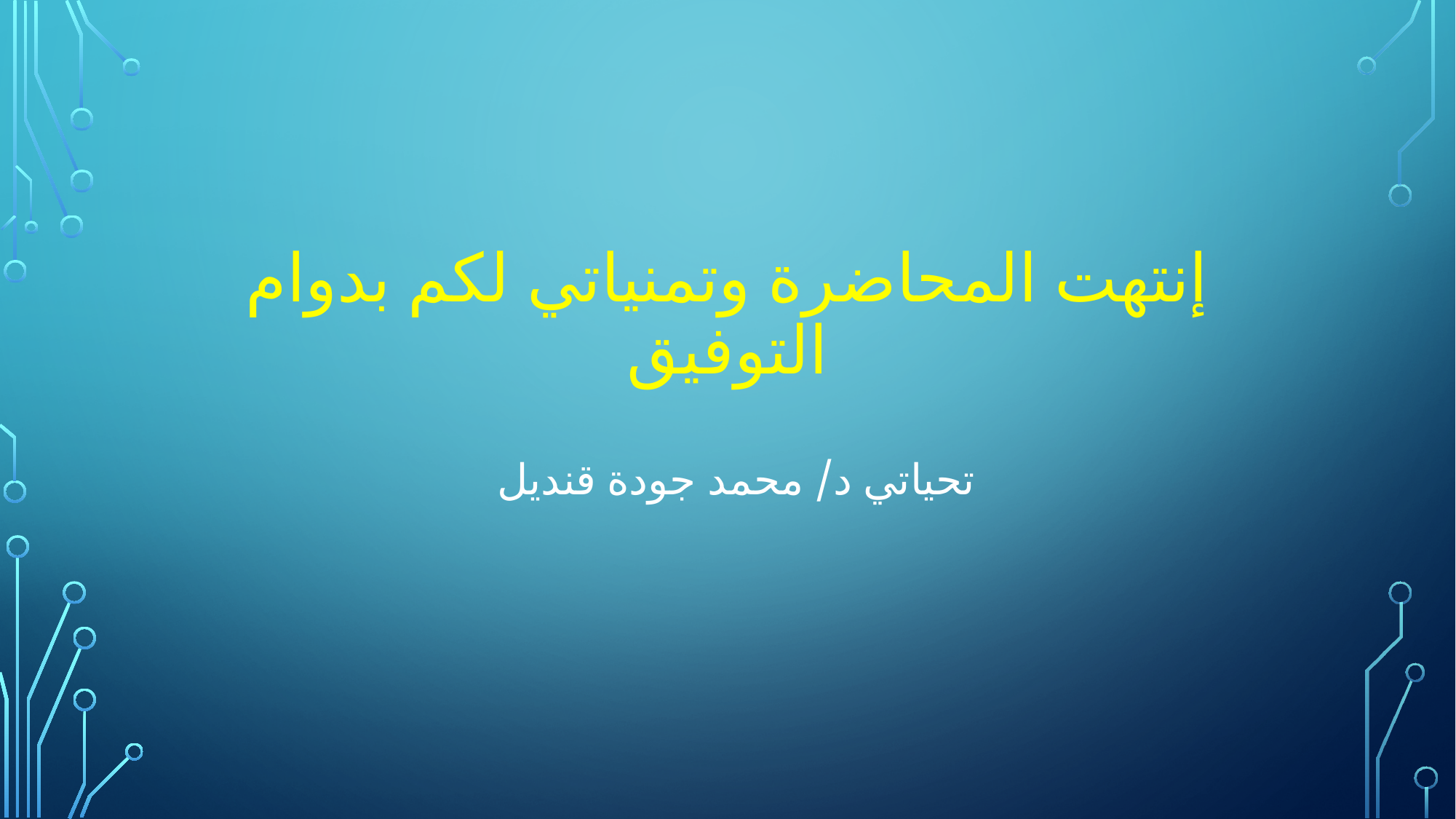

# إنتهت المحاضرة وتمنياتي لكم بدوام التوفيق
تحياتي د/ محمد جودة قنديل